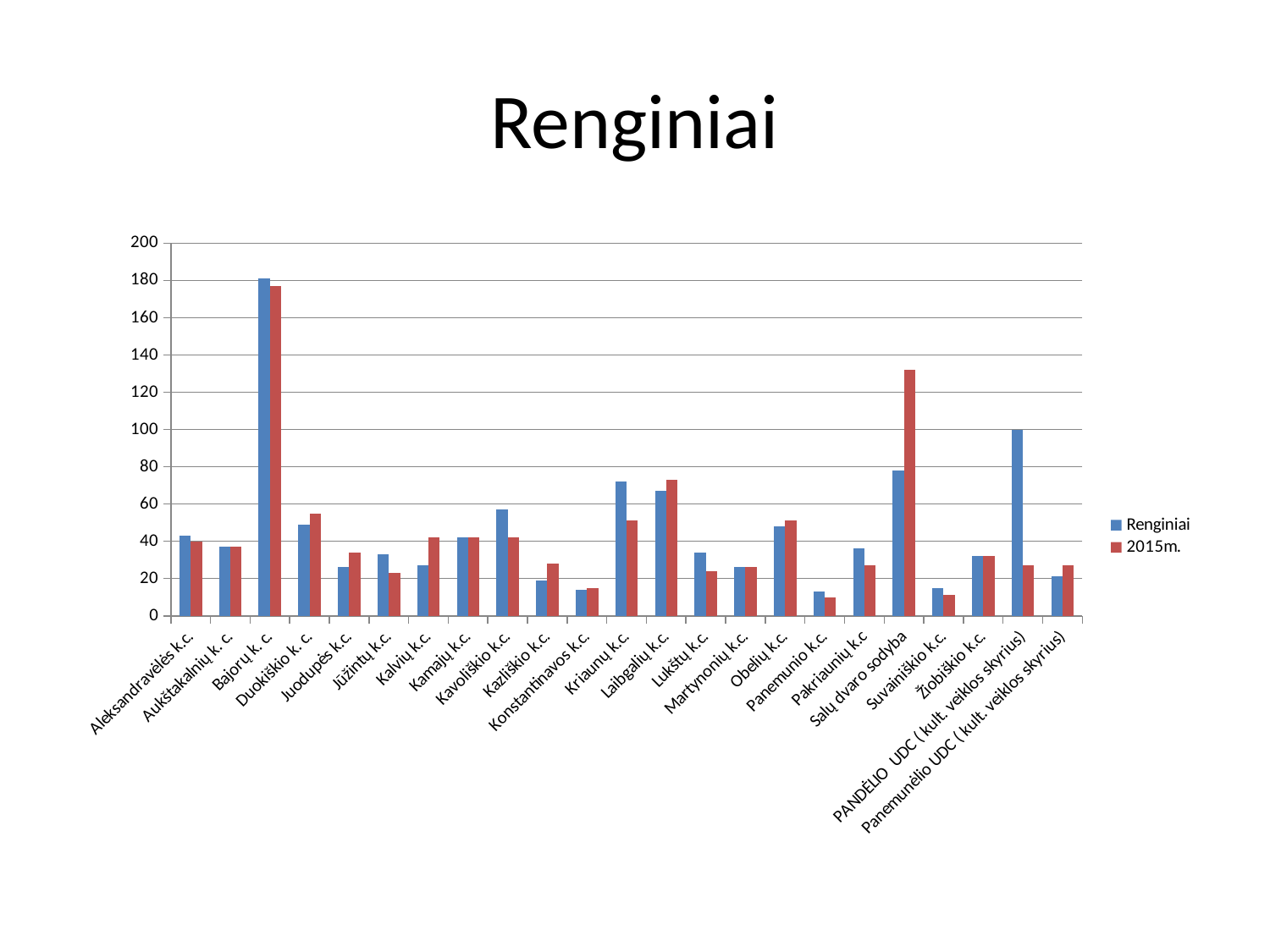

# Renginiai

### Chart

| Category | Renginiai | 2015m. |
|---|---|---|
| Aleksandravėlės k.c. | 43.0 | 40.0 |
| Aukštakalnių k. c. | 37.0 | 37.0 |
| Bajorų k. c. | 181.0 | 177.0 |
| Duokiškio k. c. | 49.0 | 55.0 |
| Juodupės k.c. | 26.0 | 34.0 |
| Jūžintų k.c. | 33.0 | 23.0 |
| Kalvių k.c. | 27.0 | 42.0 |
| Kamajų k.c. | 42.0 | 42.0 |
| Kavoliškio k.c. | 57.0 | 42.0 |
| Kazliškio k.c. | 19.0 | 28.0 |
| Konstantinavos k.c. | 14.0 | 15.0 |
| Kriaunų k.c. | 72.0 | 51.0 |
| Laibgalių k.c. | 67.0 | 73.0 |
| Lukštų k.c. | 34.0 | 24.0 |
| Martynonių k.c. | 26.0 | 26.0 |
| Obelių k.c. | 48.0 | 51.0 |
| Panemunio k.c. | 13.0 | 10.0 |
| Pakriaunių k.c | 36.0 | 27.0 |
| Salų dvaro sodyba | 78.0 | 132.0 |
| Suvainiškio k.c. | 15.0 | 11.0 |
| Žiobiškio k.c. | 32.0 | 32.0 |
| PANDĖLIO  UDC ( kult. veiklos skyrius) | 100.0 | 27.0 |
| Panemunėlio UDC ( kult. veiklos skyrius) | 21.0 | 27.0 |